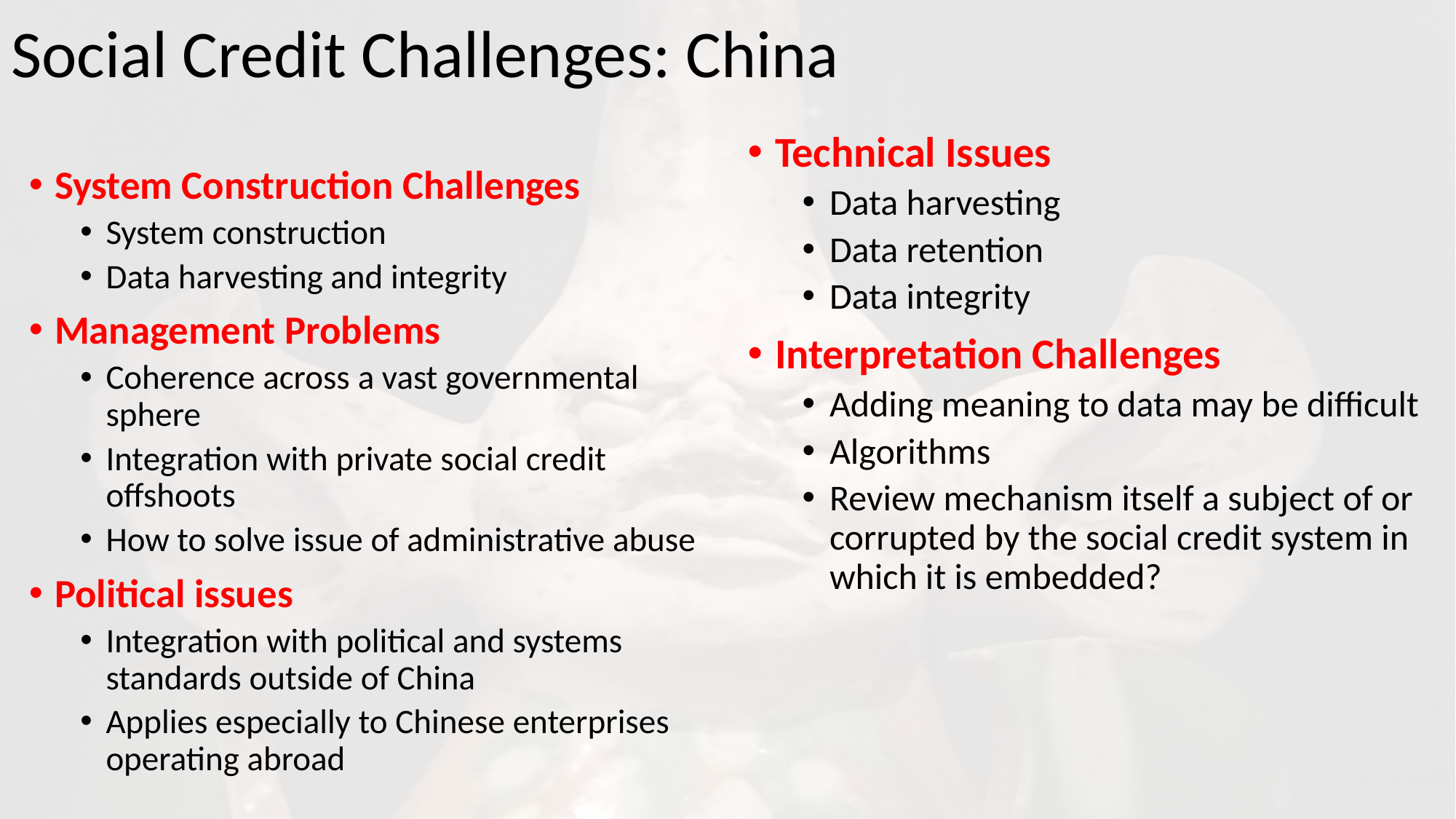

# Social Credit Challenges: China

Technical Issues
Data harvesting
Data retention
Data integrity
Interpretation Challenges
Adding meaning to data may be difficult
Algorithms
Review mechanism itself a subject of or corrupted by the social credit system in which it is embedded?

System Construction Challenges
System construction
Data harvesting and integrity
Management Problems
Coherence across a vast governmental sphere
Integration with private social credit offshoots
How to solve issue of administrative abuse
Political issues
Integration with political and systems standards outside of China
Applies especially to Chinese enterprises operating abroad